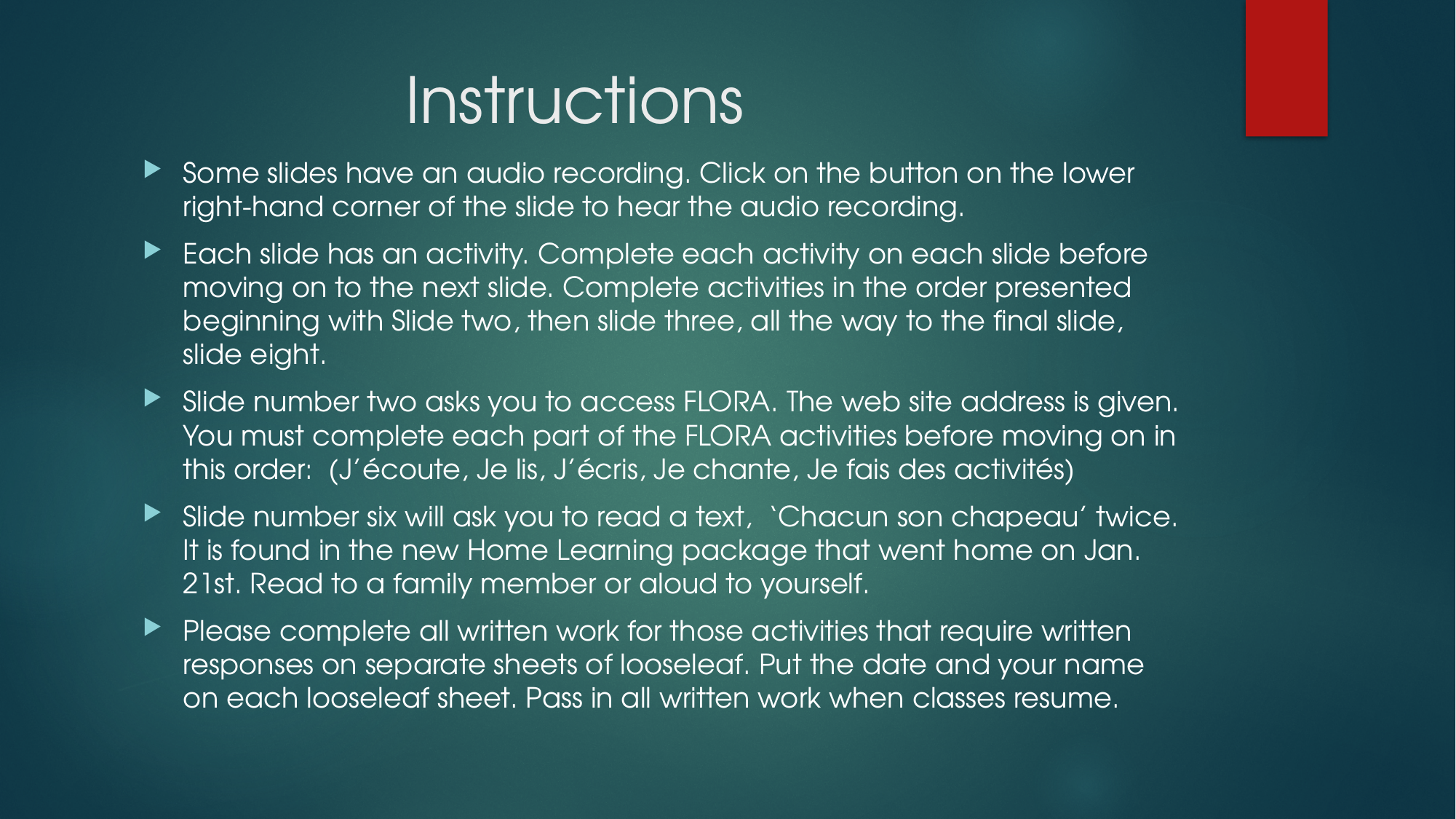

# Instructions
Some slides have an audio recording. Click on the button on the lower right-hand corner of the slide to hear the audio recording.
Each slide has an activity. Complete each activity on each slide before moving on to the next slide. Complete activities in the order presented beginning with Slide two, then slide three, all the way to the final slide, slide eight.
Slide number two asks you to access FLORA. The web site address is given. You must complete each part of the FLORA activities before moving on in this order:  (J’écoute, Je lis, J’écris, Je chante, Je fais des activités)
Slide number six will ask you to read a text,  ‘Chacun son chapeau’ twice.  It is found in the new Home Learning package that went home on Jan. 21st. Read to a family member or aloud to yourself.
Please complete all written work for those activities that require written responses on separate sheets of looseleaf. Put the date and your name on each looseleaf sheet. Pass in all written work when classes resume.